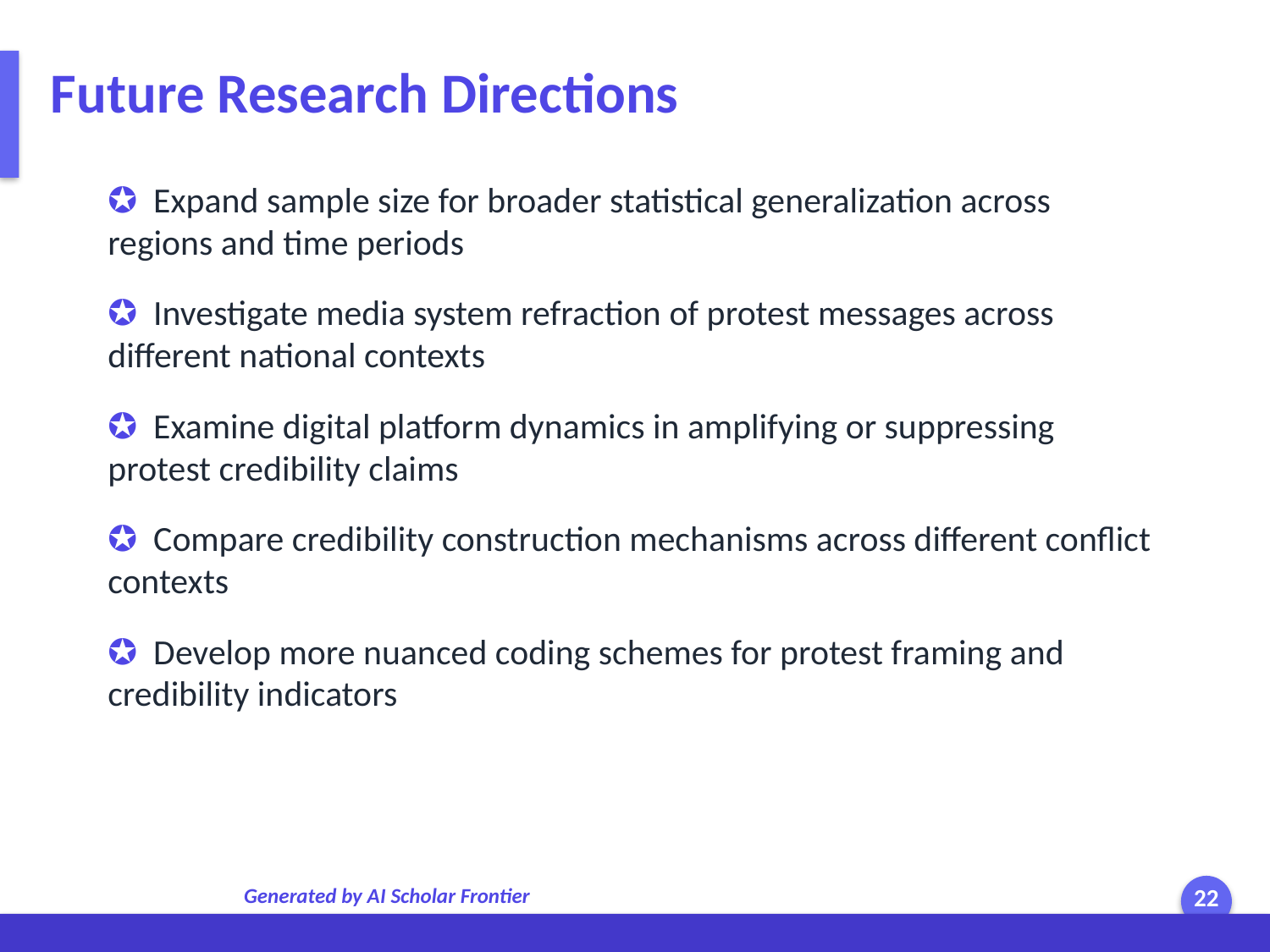

Future Research Directions
✪  Expand sample size for broader statistical generalization across regions and time periods
✪  Investigate media system refraction of protest messages across different national contexts
✪  Examine digital platform dynamics in amplifying or suppressing protest credibility claims
✪  Compare credibility construction mechanisms across different conflict contexts
✪  Develop more nuanced coding schemes for protest framing and credibility indicators
Generated by AI Scholar Frontier

22